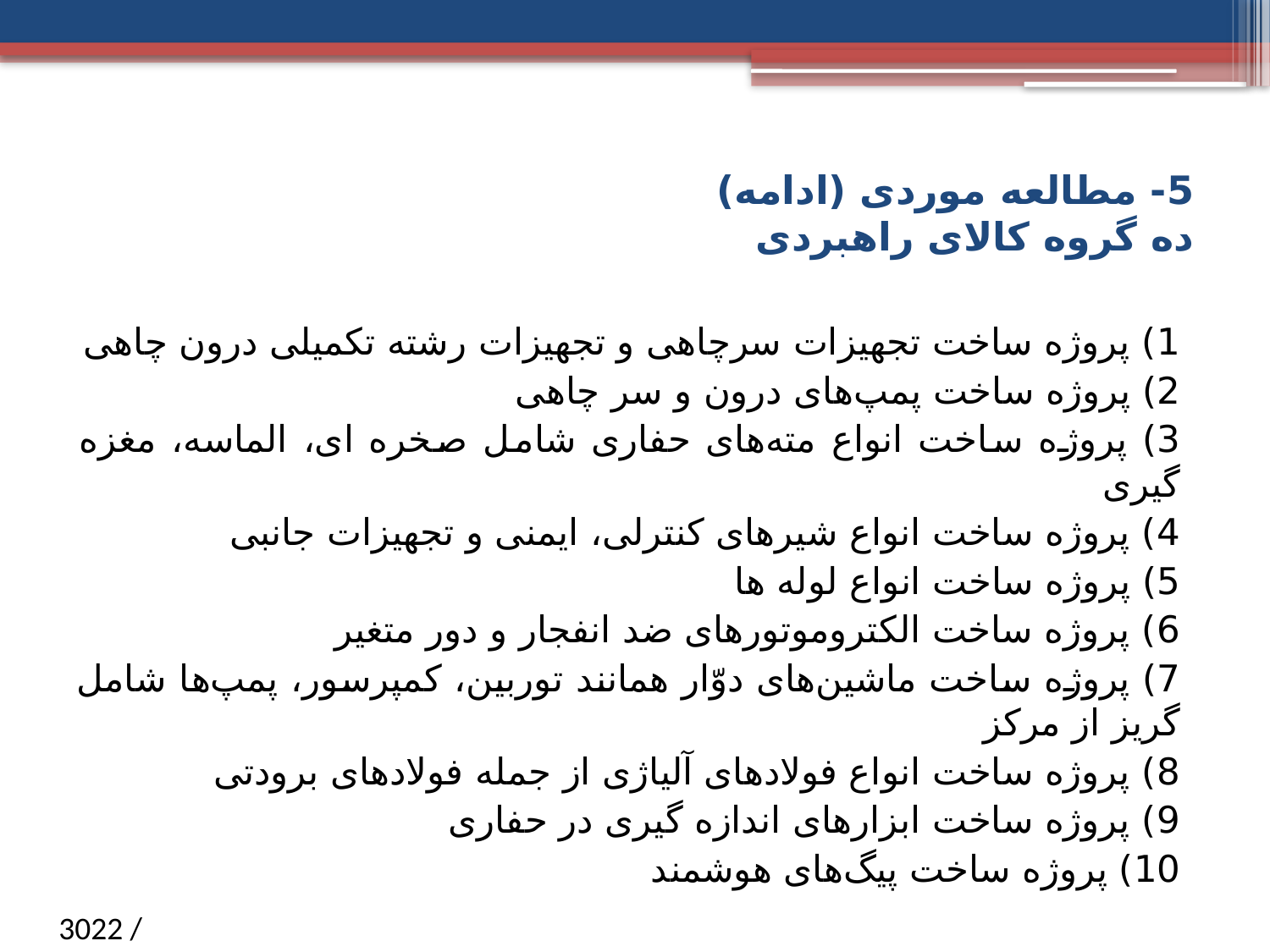

# 5- مطالعه موردی (ادامه) ده گروه کالای راهبردی
1) پروژه ساخت تجهیزات سرچاهی و تجهیزات رشته تکمیلی درون چاهی
2) پروژه ساخت پمپ‌های درون و سر چاهی
3) پروژه ساخت انواع مته‌های حفاری شامل صخره ای، الماسه، مغزه گیری
4) پروژه ساخت انواع شیرهای کنترلی، ایمنی و تجهیزات جانبی
5) پروژه ساخت انواع لوله ها
6) پروژه ساخت الکتروموتورهای ضد انفجار و دور متغیر
7) پروژه ساخت ماشین‌های دوّار همانند توربین، کمپرسور، پمپ‌ها شامل گریز از مرکز
8) پروژه ساخت انواع فولادهای آلیاژی از جمله فولادهای برودتی
9) پروژه ساخت ابزارهای اندازه گیری در حفاری
10) پروژه ساخت پیگ‌های هوشمند
/ 3022